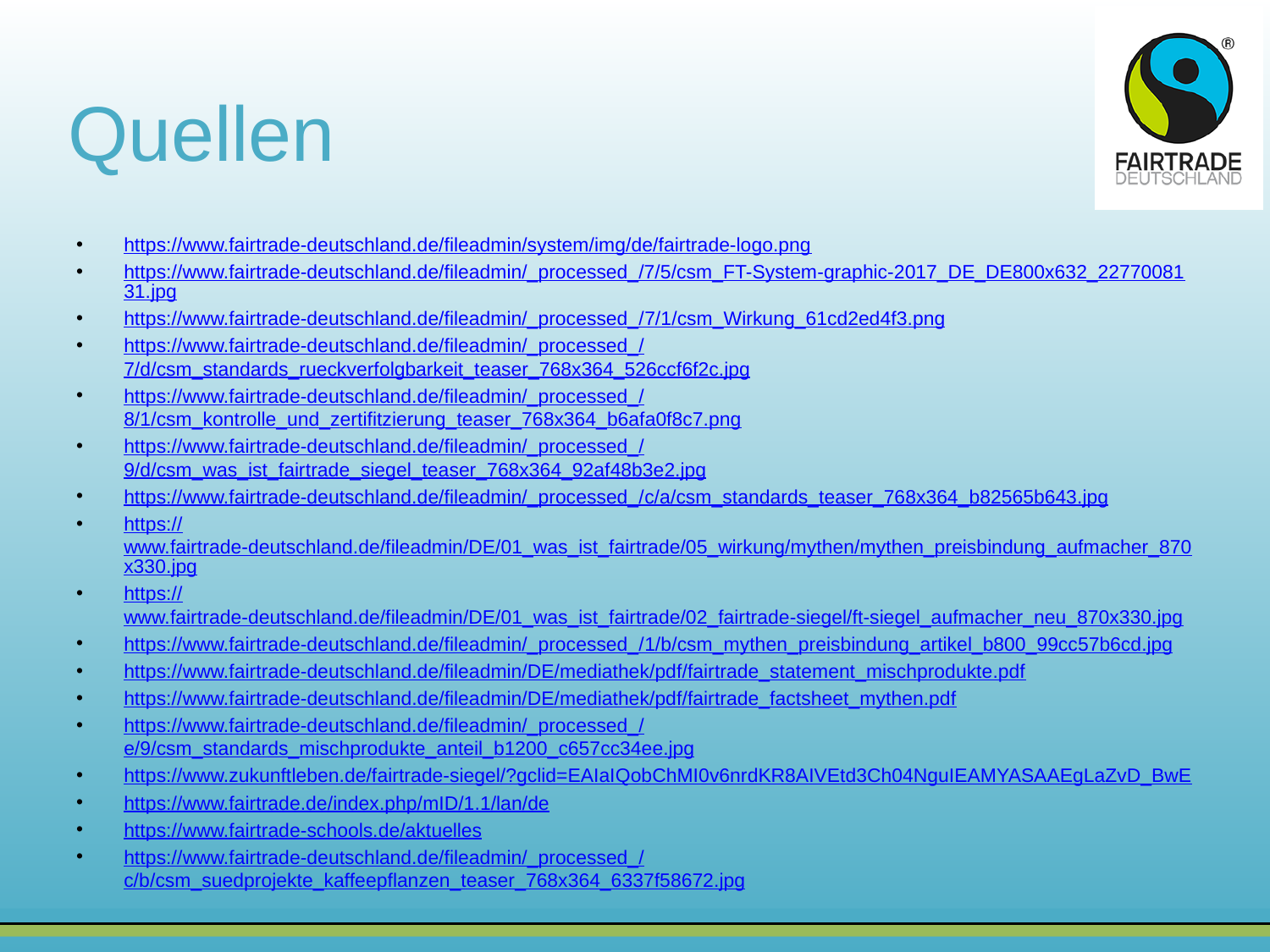

# Quellen
https://www.fairtrade-deutschland.de/fileadmin/system/img/de/fairtrade-logo.png
https://www.fairtrade-deutschland.de/fileadmin/_processed_/7/5/csm_FT-System-graphic-2017_DE_DE800x632_2277008131.jpg
https://www.fairtrade-deutschland.de/fileadmin/_processed_/7/1/csm_Wirkung_61cd2ed4f3.png
https://www.fairtrade-deutschland.de/fileadmin/_processed_/7/d/csm_standards_rueckverfolgbarkeit_teaser_768x364_526ccf6f2c.jpg
https://www.fairtrade-deutschland.de/fileadmin/_processed_/8/1/csm_kontrolle_und_zertifitzierung_teaser_768x364_b6afa0f8c7.png
https://www.fairtrade-deutschland.de/fileadmin/_processed_/9/d/csm_was_ist_fairtrade_siegel_teaser_768x364_92af48b3e2.jpg
https://www.fairtrade-deutschland.de/fileadmin/_processed_/c/a/csm_standards_teaser_768x364_b82565b643.jpg
https://www.fairtrade-deutschland.de/fileadmin/DE/01_was_ist_fairtrade/05_wirkung/mythen/mythen_preisbindung_aufmacher_870x330.jpg
https://www.fairtrade-deutschland.de/fileadmin/DE/01_was_ist_fairtrade/02_fairtrade-siegel/ft-siegel_aufmacher_neu_870x330.jpg
https://www.fairtrade-deutschland.de/fileadmin/_processed_/1/b/csm_mythen_preisbindung_artikel_b800_99cc57b6cd.jpg
https://www.fairtrade-deutschland.de/fileadmin/DE/mediathek/pdf/fairtrade_statement_mischprodukte.pdf
https://www.fairtrade-deutschland.de/fileadmin/DE/mediathek/pdf/fairtrade_factsheet_mythen.pdf
https://www.fairtrade-deutschland.de/fileadmin/_processed_/e/9/csm_standards_mischprodukte_anteil_b1200_c657cc34ee.jpg
https://www.zukunftleben.de/fairtrade-siegel/?gclid=EAIaIQobChMI0v6nrdKR8AIVEtd3Ch04NguIEAMYASAAEgLaZvD_BwE
https://www.fairtrade.de/index.php/mID/1.1/lan/de
https://www.fairtrade-schools.de/aktuelles
https://www.fairtrade-deutschland.de/fileadmin/_processed_/c/b/csm_suedprojekte_kaffeepflanzen_teaser_768x364_6337f58672.jpg